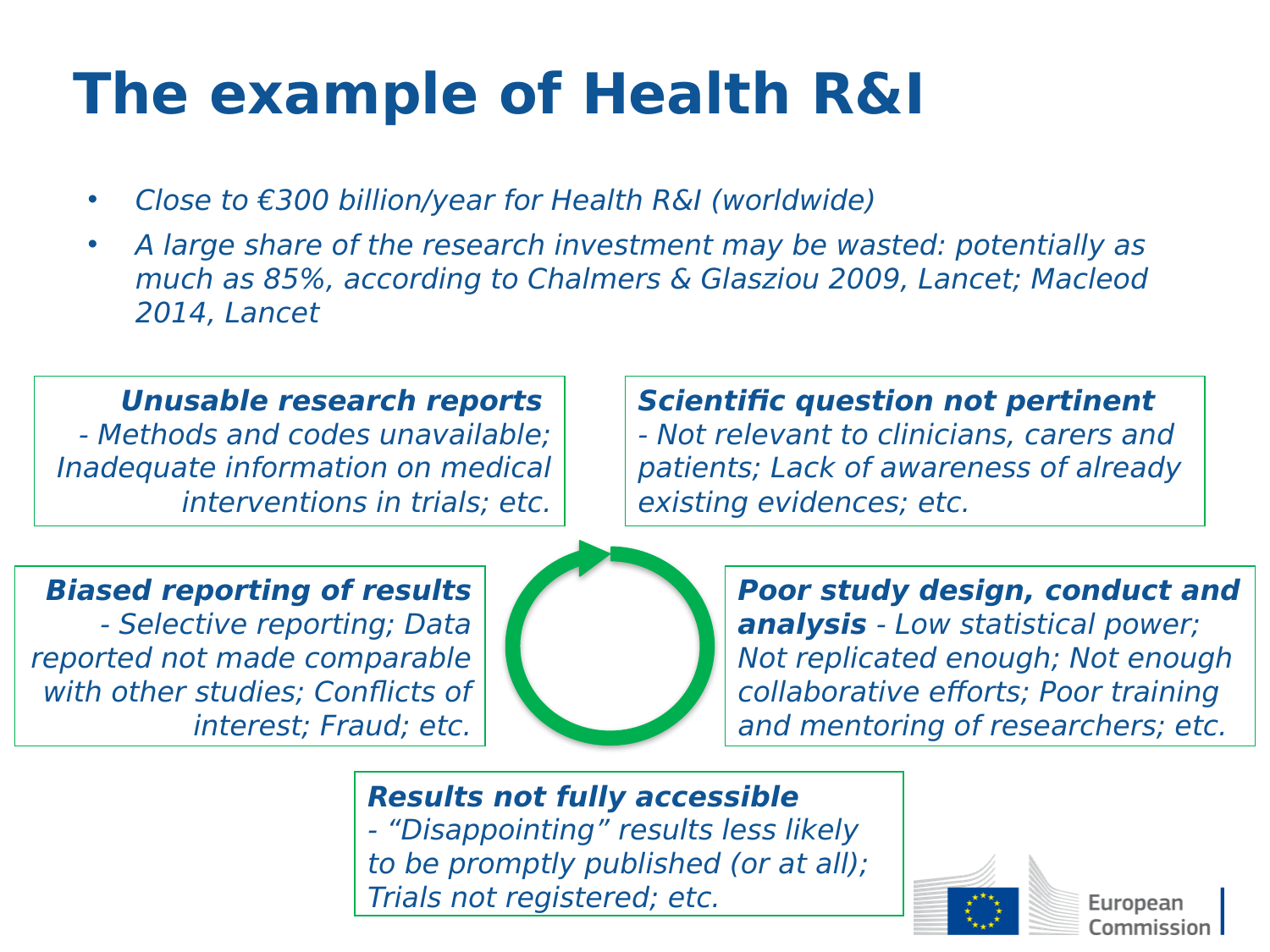

# The example of Health R&I
Close to €300 billion/year for Health R&I (worldwide)
A large share of the research investment may be wasted: potentially as much as 85%, according to Chalmers & Glasziou 2009, Lancet; Macleod 2014, Lancet
Unusable research reports
- Methods and codes unavailable; Inadequate information on medical interventions in trials; etc.
Scientific question not pertinent
- Not relevant to clinicians, carers and patients; Lack of awareness of already existing evidences; etc.

Poor study design, conduct and analysis - Low statistical power; Not replicated enough; Not enough collaborative efforts; Poor training and mentoring of researchers; etc.
Biased reporting of results - Selective reporting; Data reported not made comparable with other studies; Conflicts of interest; Fraud; etc.
Results not fully accessible
- “Disappointing” results less likely to be promptly published (or at all); Trials not registered; etc.